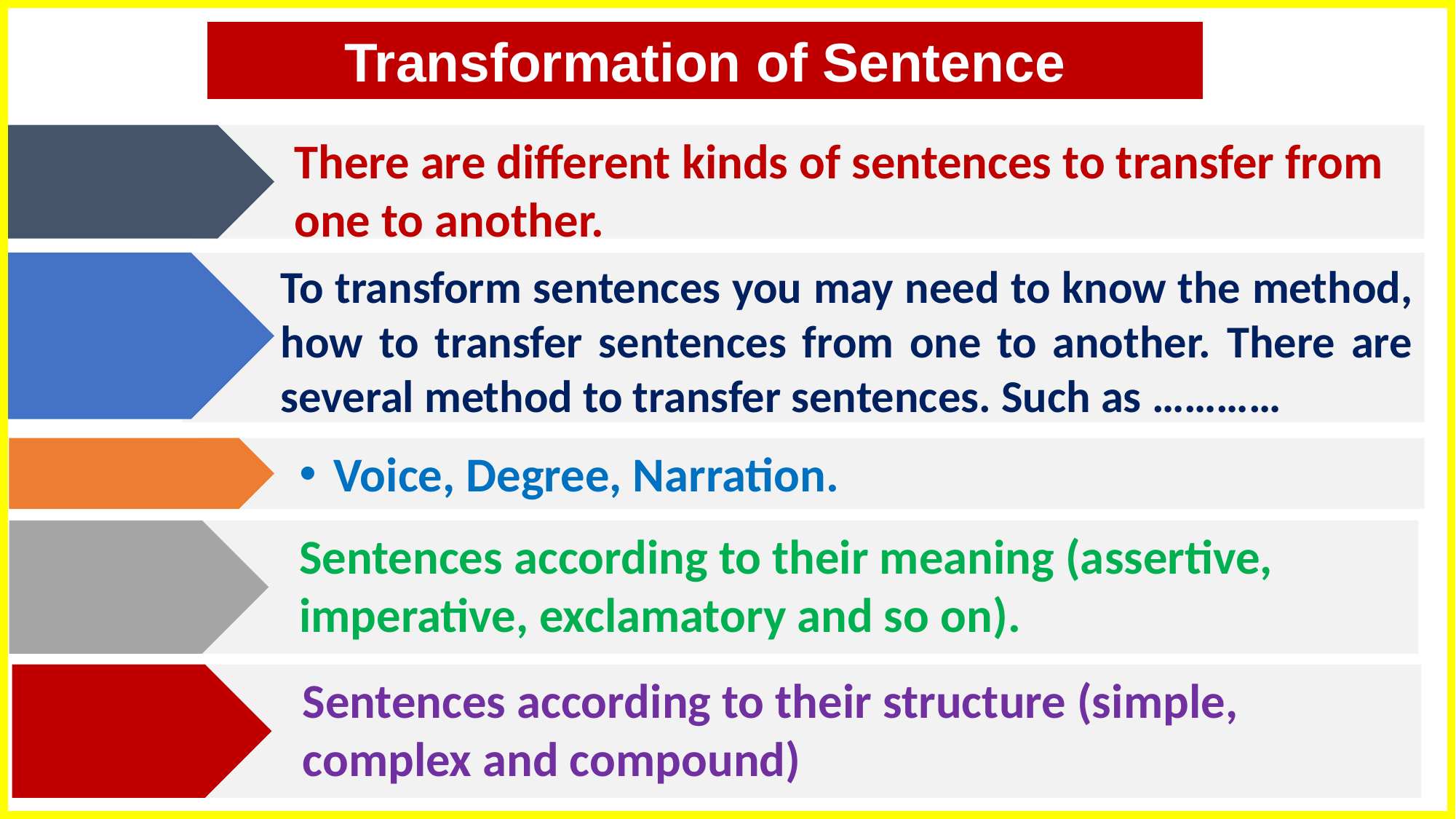

Transformation of Sentence

There are different kinds of sentences to transfer from one to another.

To transform sentences you may need to know the method, how to transfer sentences from one to another. There are several method to transfer sentences. Such as …………

Voice, Degree, Narration.

Sentences according to their meaning (assertive, imperative, exclamatory and so on).

Sentences according to their structure (simple, complex and compound)